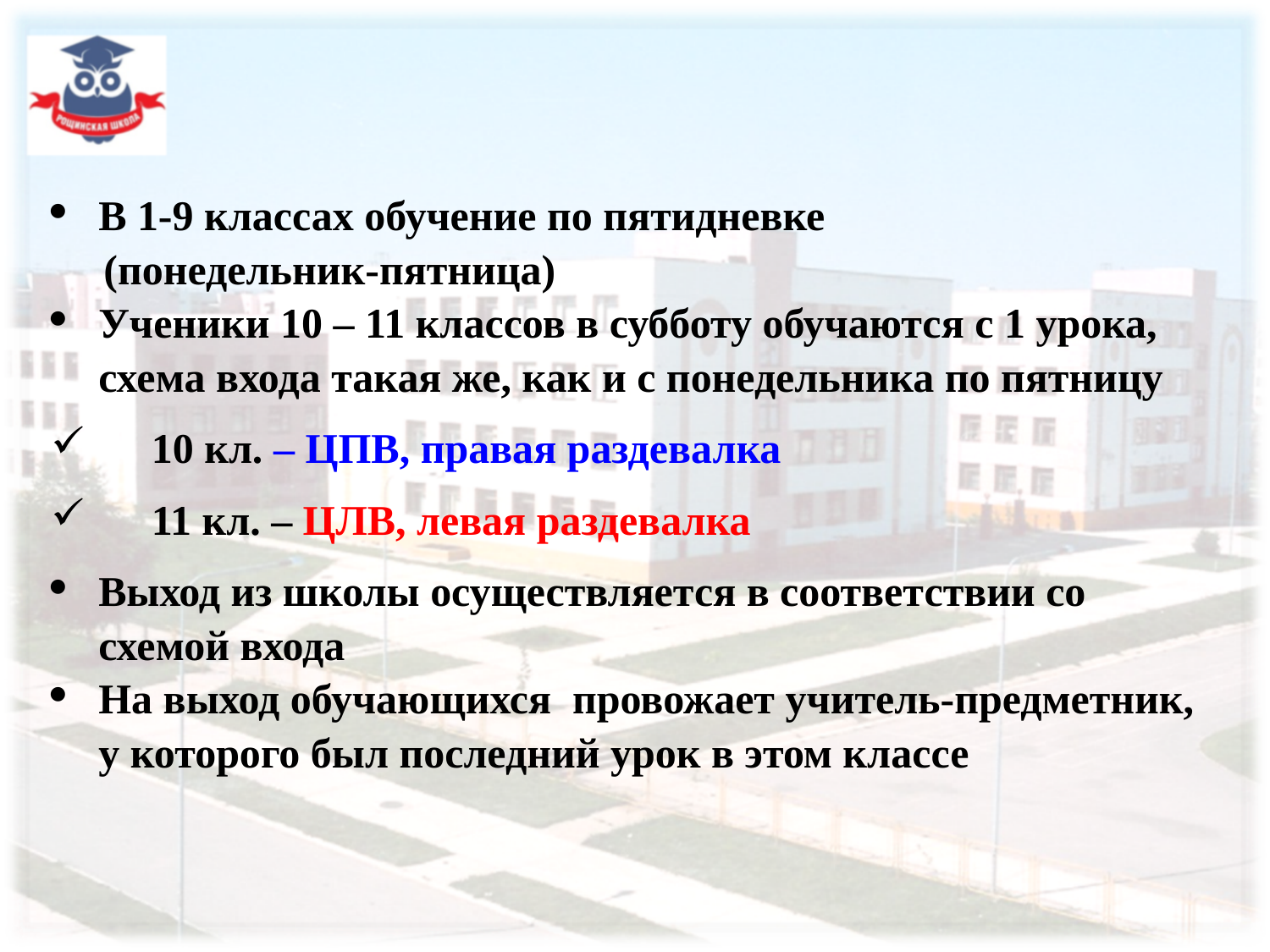

| В 1-9 классах обучение по пятидневке (понедельник-пятница) Ученики 10 – 11 классов в субботу обучаются с 1 урока, схема входа такая же, как и с понедельника по пятницу 10 кл. – ЦПВ, правая раздевалка 11 кл. – ЦЛВ, левая раздевалка Выход из школы осуществляется в соответствии со схемой входа На выход обучающихся провожает учитель-предметник, у которого был последний урок в этом классе |
| --- |